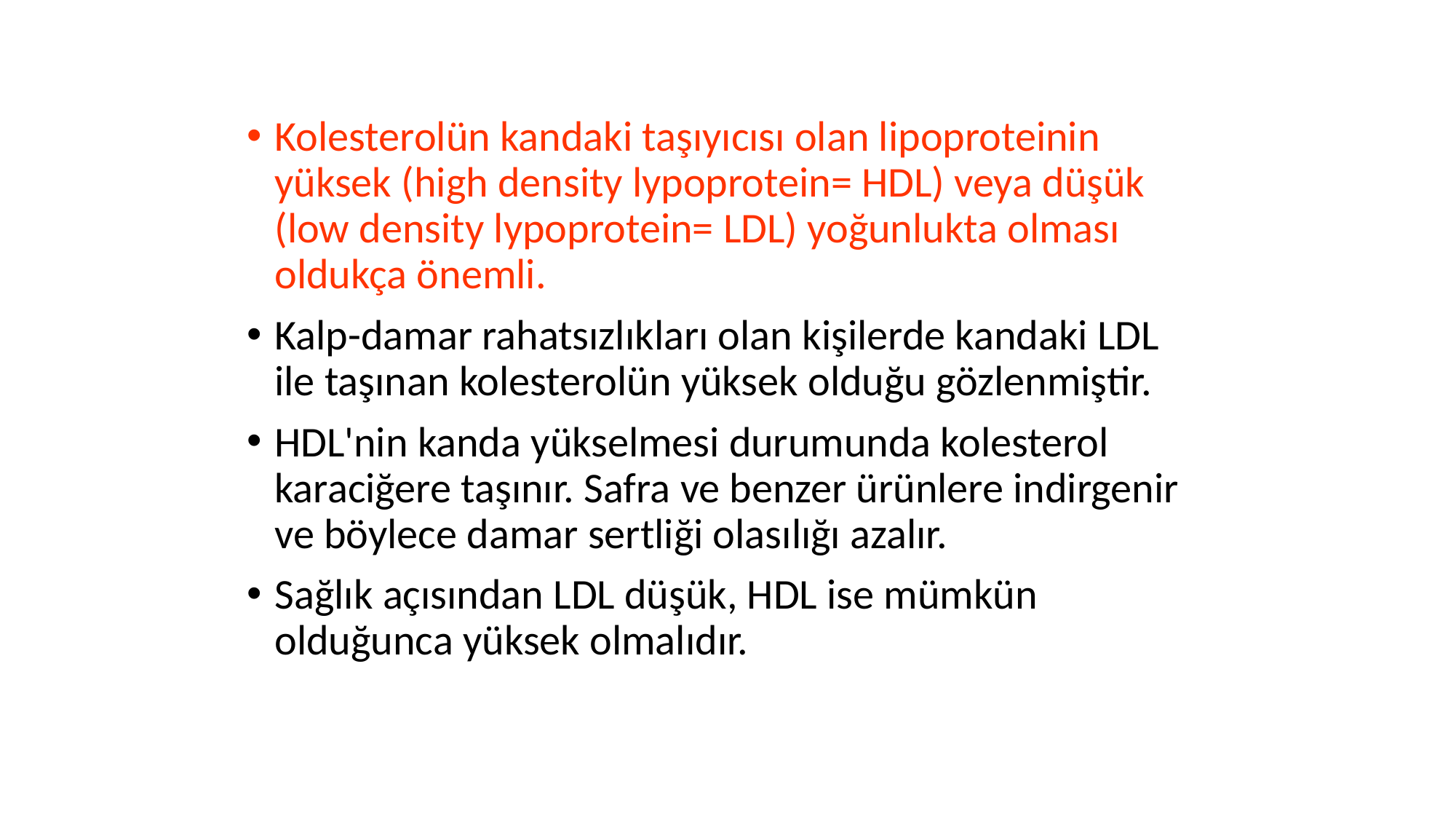

Kolesterolün kandaki taşıyıcısı olan lipoproteinin yüksek (high density lypoprotein= HDL) veya düşük (low density lypoprotein= LDL) yoğunlukta olması oldukça önemli.
Kalp-damar rahatsızlıkları olan kişilerde kandaki LDL ile taşınan kolesterolün yüksek olduğu gözlenmiştir.
HDL'nin kanda yükselmesi durumunda kolesterol karaciğere taşınır. Safra ve benzer ürünlere indirgenir ve böylece damar sertliği olasılığı azalır.
Sağlık açısından LDL düşük, HDL ise mümkün olduğunca yüksek olmalıdır.